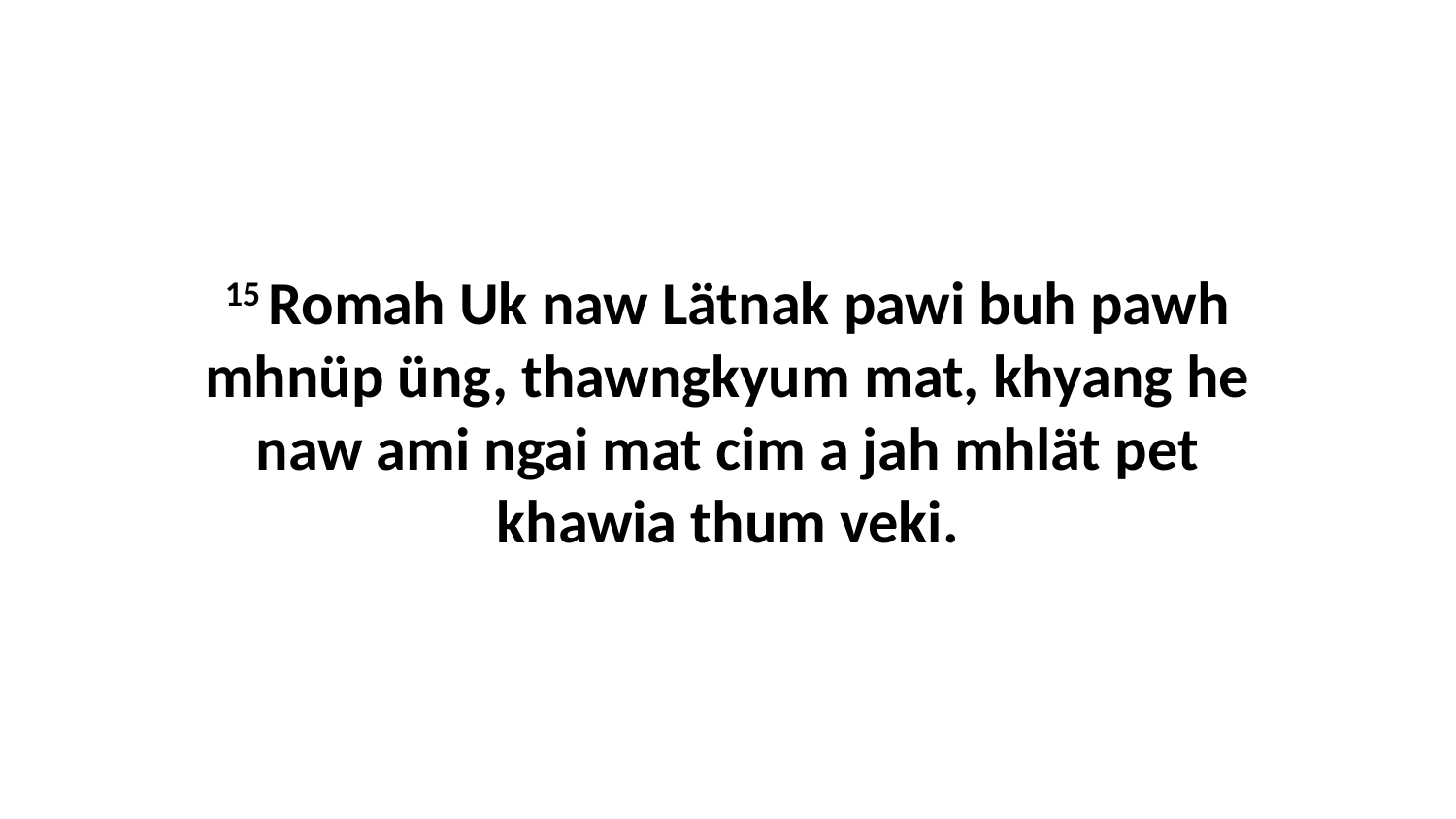

15 Romah Uk naw Lätnak pawi buh pawh mhnüp üng, thawngkyum mat, khyang he naw ami ngai mat cim a jah mhlät pet khawia thum veki.